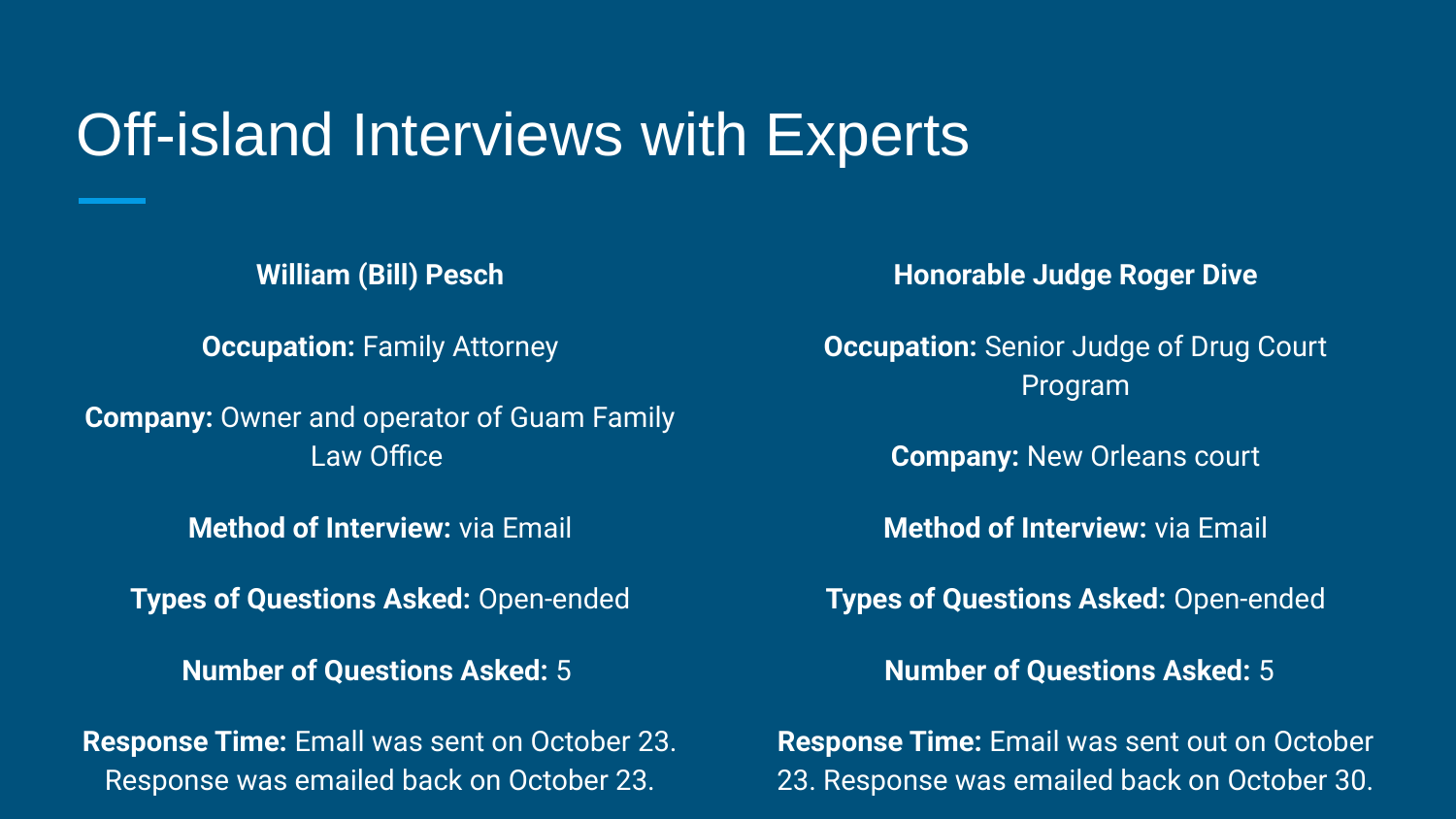

# Off-island Interviews with Experts
William (Bill) Pesch
Occupation: Family Attorney
Company: Owner and operator of Guam Family Law Office
Method of Interview: via Email
Types of Questions Asked: Open-ended
Number of Questions Asked: 5
Response Time: Emall was sent on October 23. Response was emailed back on October 23.

Honorable Judge Roger Dive
Occupation: Senior Judge of Drug Court Program
Company: New Orleans court
Method of Interview: via Email
Types of Questions Asked: Open-ended
 Number of Questions Asked: 5
Response Time: Email was sent out on October 23. Response was emailed back on October 30.